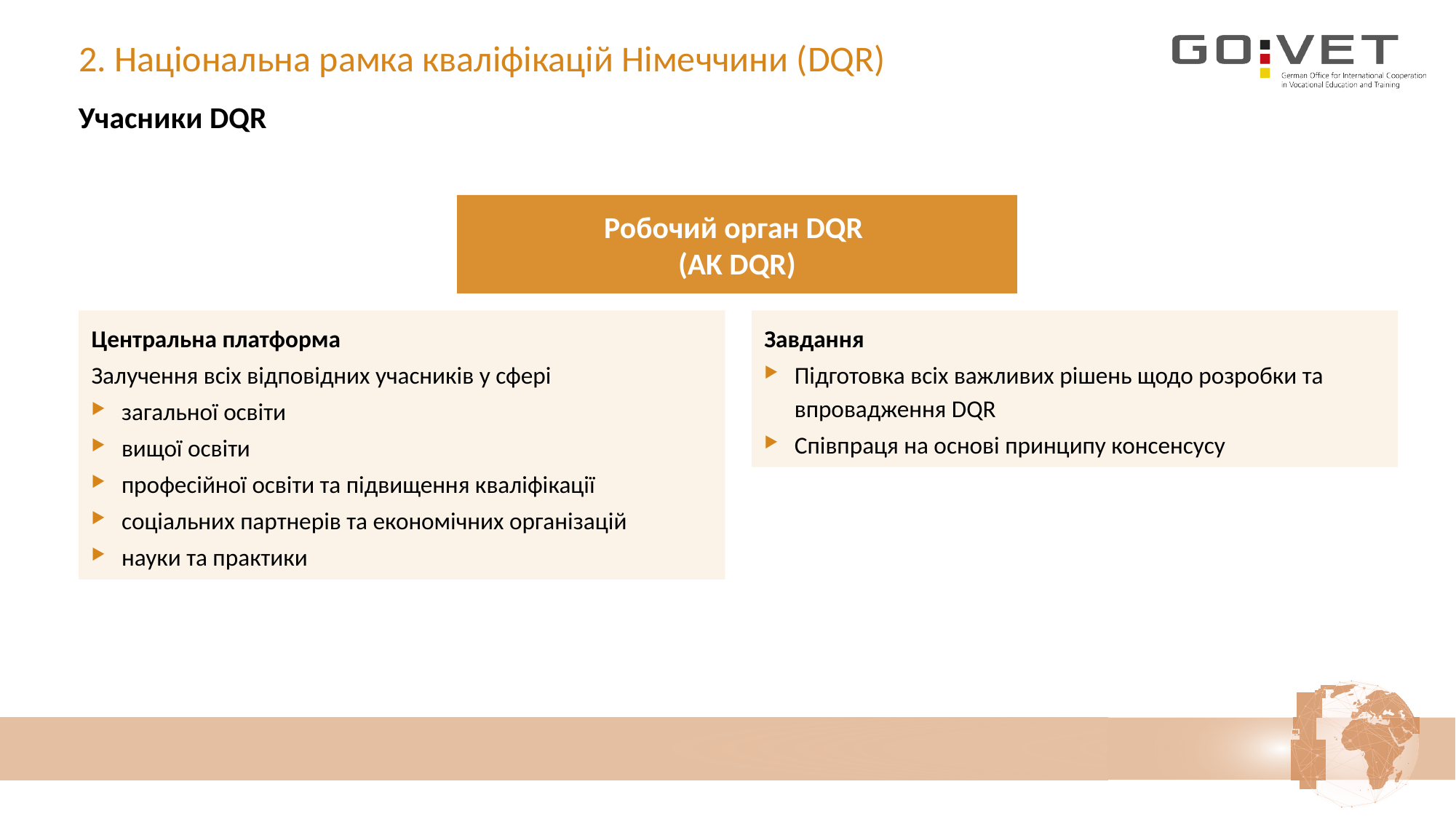

# 2. Національна рамка кваліфікацій Німеччини (DQR)
Учасники DQR
Робочий орган DQR
(AK DQR)
Центральна платформа
Залучення всіх відповідних учасників у сфері
загальної освіти
вищої освіти
професійної освіти та підвищення кваліфікації
соціальних партнерів та економічних організацій
науки та практики
Завдання
Підготовка всіх важливих рішень щодо розробки та впровадження DQR
Співпраця на основі принципу консенсусу